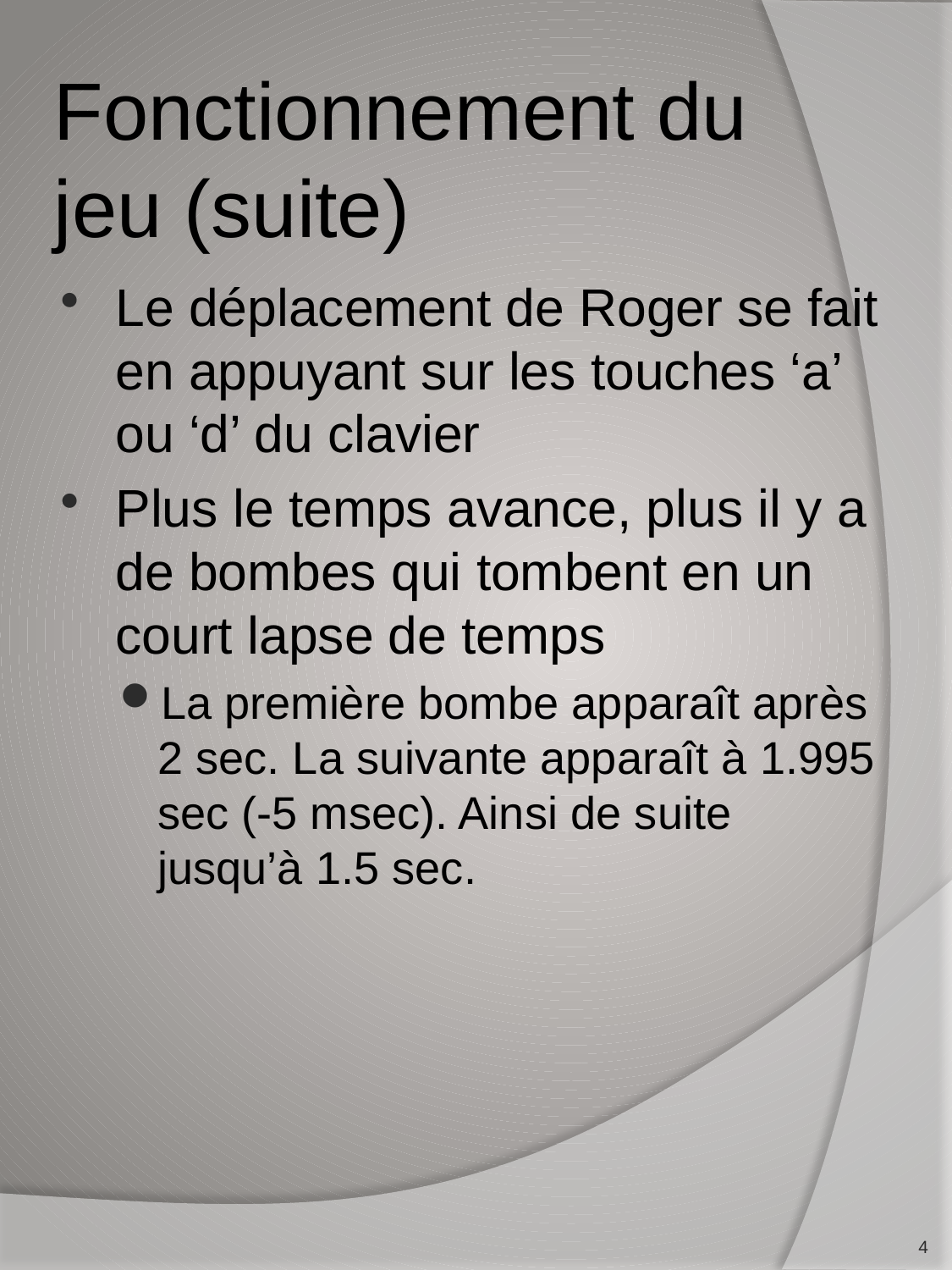

# Fonctionnement du jeu (suite)
Le déplacement de Roger se fait en appuyant sur les touches ‘a’ ou ‘d’ du clavier
Plus le temps avance, plus il y a de bombes qui tombent en un court lapse de temps
La première bombe apparaît après 2 sec. La suivante apparaît à 1.995 sec (-5 msec). Ainsi de suite jusqu’à 1.5 sec.
4